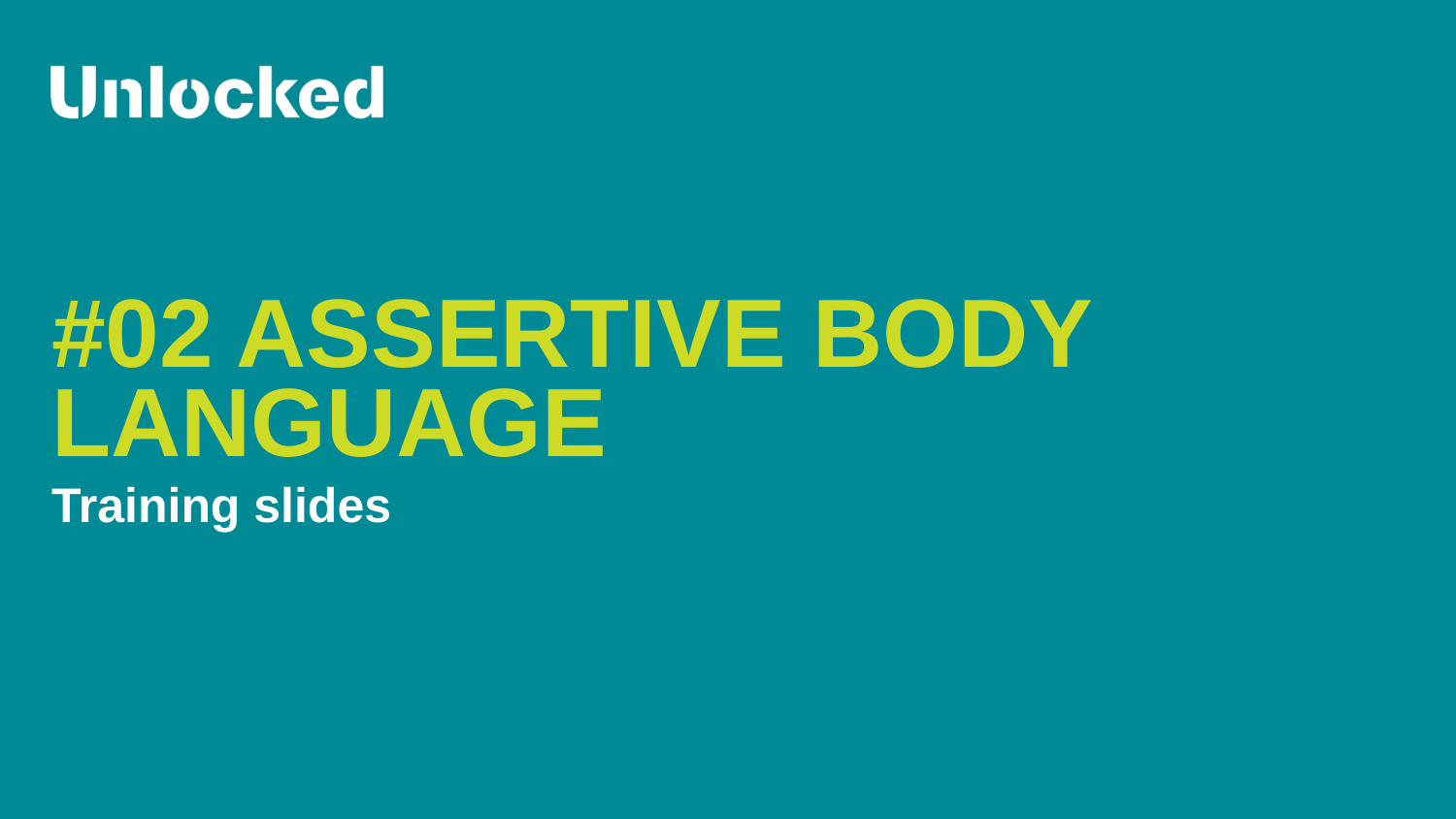

# #02 Assertive body language
Training slides